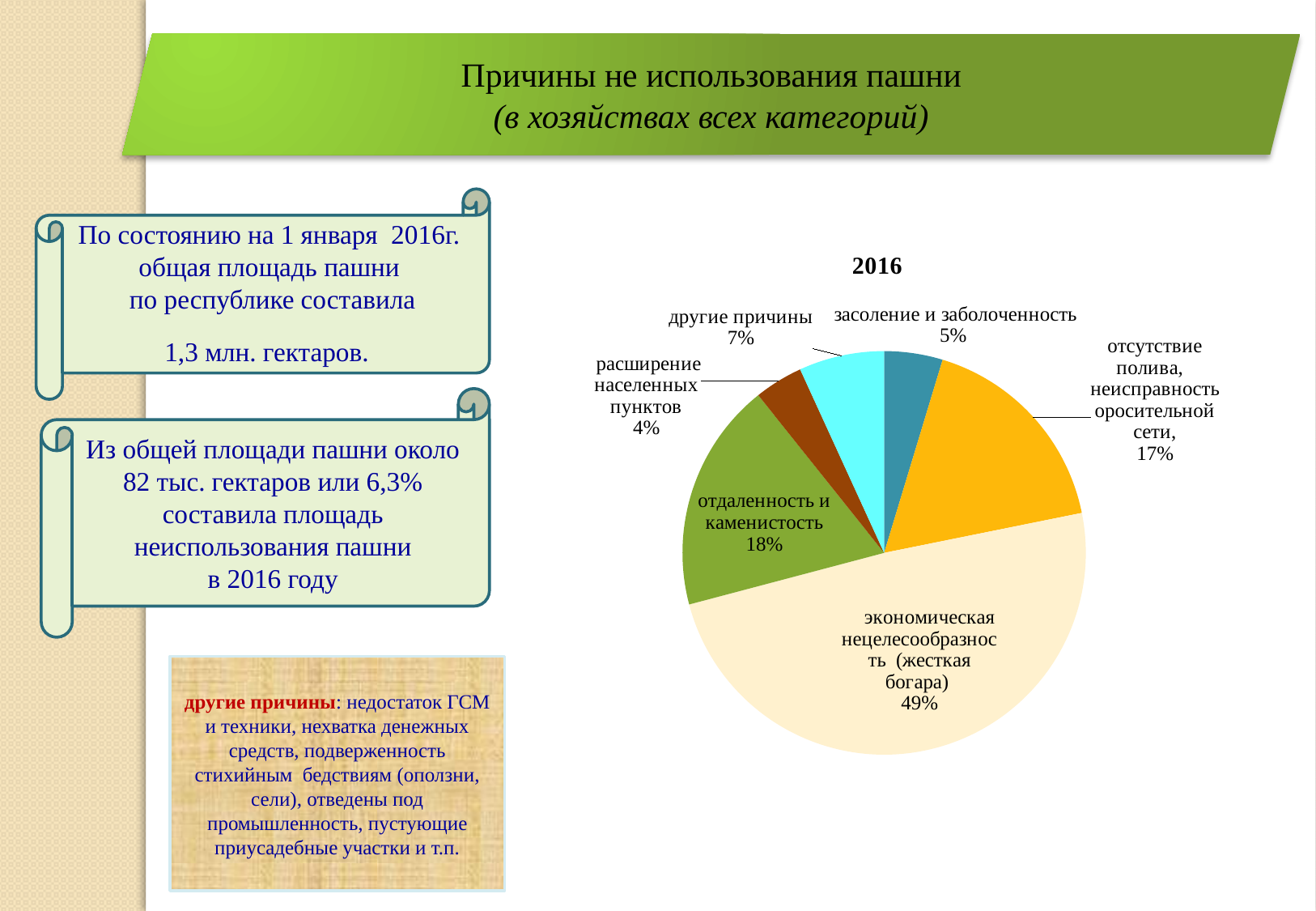

Причины не использования пашни
(в хозяйствах всех категорий)
По состоянию на 1 января  2016г. общая площадь пашни
 по республике составила
 1,3 млн. гектаров.

### Chart:

| Category | 2016 |
|---|---|
|  засоление и заболоченность | 4.687442780239499 |
| отсутствие полива,   неисправность оросительной сети, | 17.137241977026648 |
|     экономическая нецелесообразность  (жесткая богара)  | 49.05701834694401 |
| отдаленность и каменистость | 18.39333015954395 |
|  расширение населенных пунктов | 3.887891993505939 |
| другие причины | 6.8371006152414 |
Из общей площади пашни около 82 тыс. гектаров или 6,3% составила площадь неиспользования пашни
в 2016 году
другие причины: недостаток ГСМ и техники, нехватка денежных средств, подверженность стихийным  бедствиям (оползни, сели), отведены под промышленность, пустующие приусадебные участки и т.п.